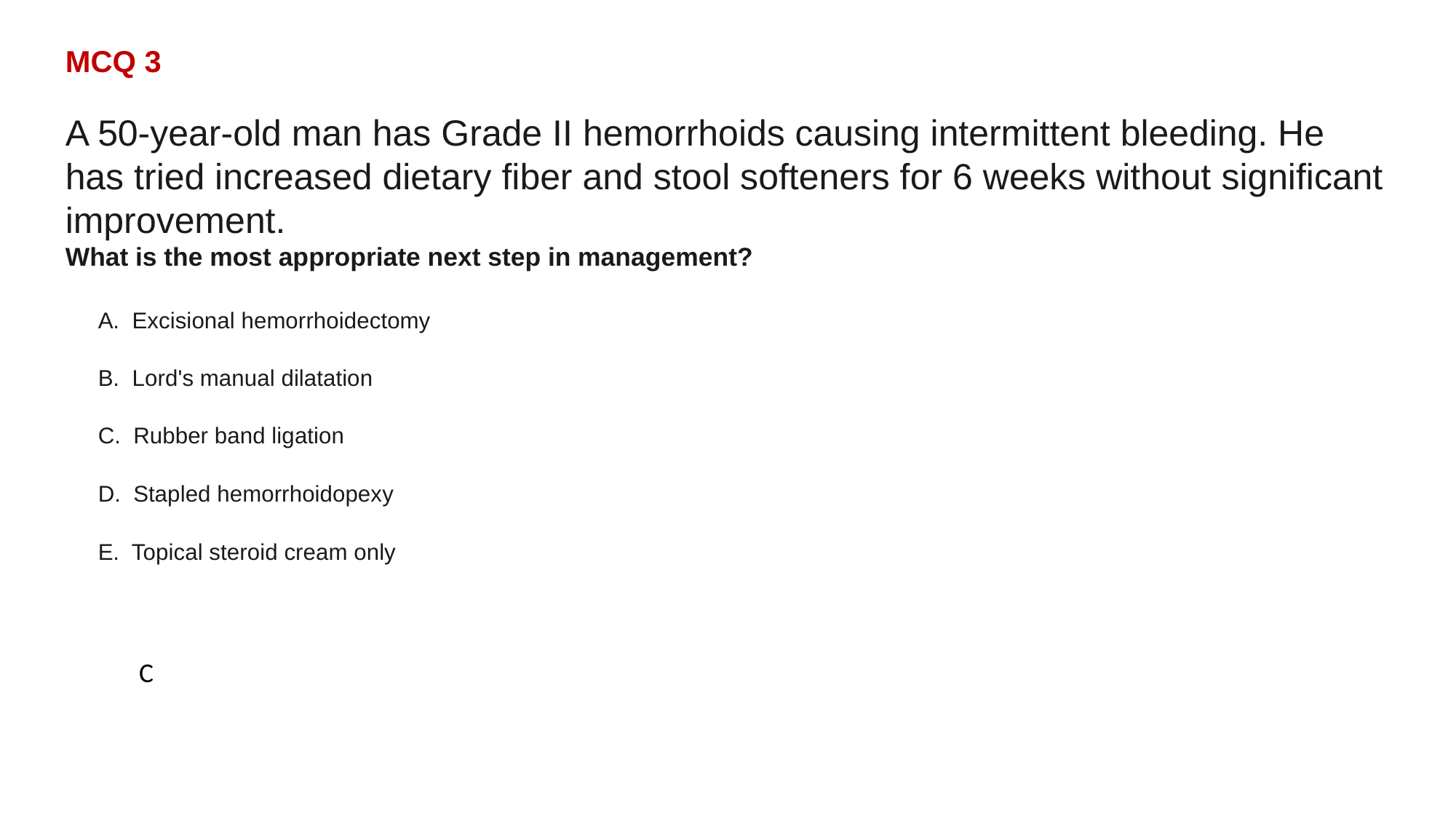

MCQ 3
A 50-year-old man has Grade II hemorrhoids causing intermittent bleeding. He has tried increased dietary fiber and stool softeners for 6 weeks without significant improvement.
What is the most appropriate next step in management?
A.  Excisional hemorrhoidectomy
B.  Lord's manual dilatation
C.  Rubber band ligation
D.  Stapled hemorrhoidopexy
E.  Topical steroid cream only
C